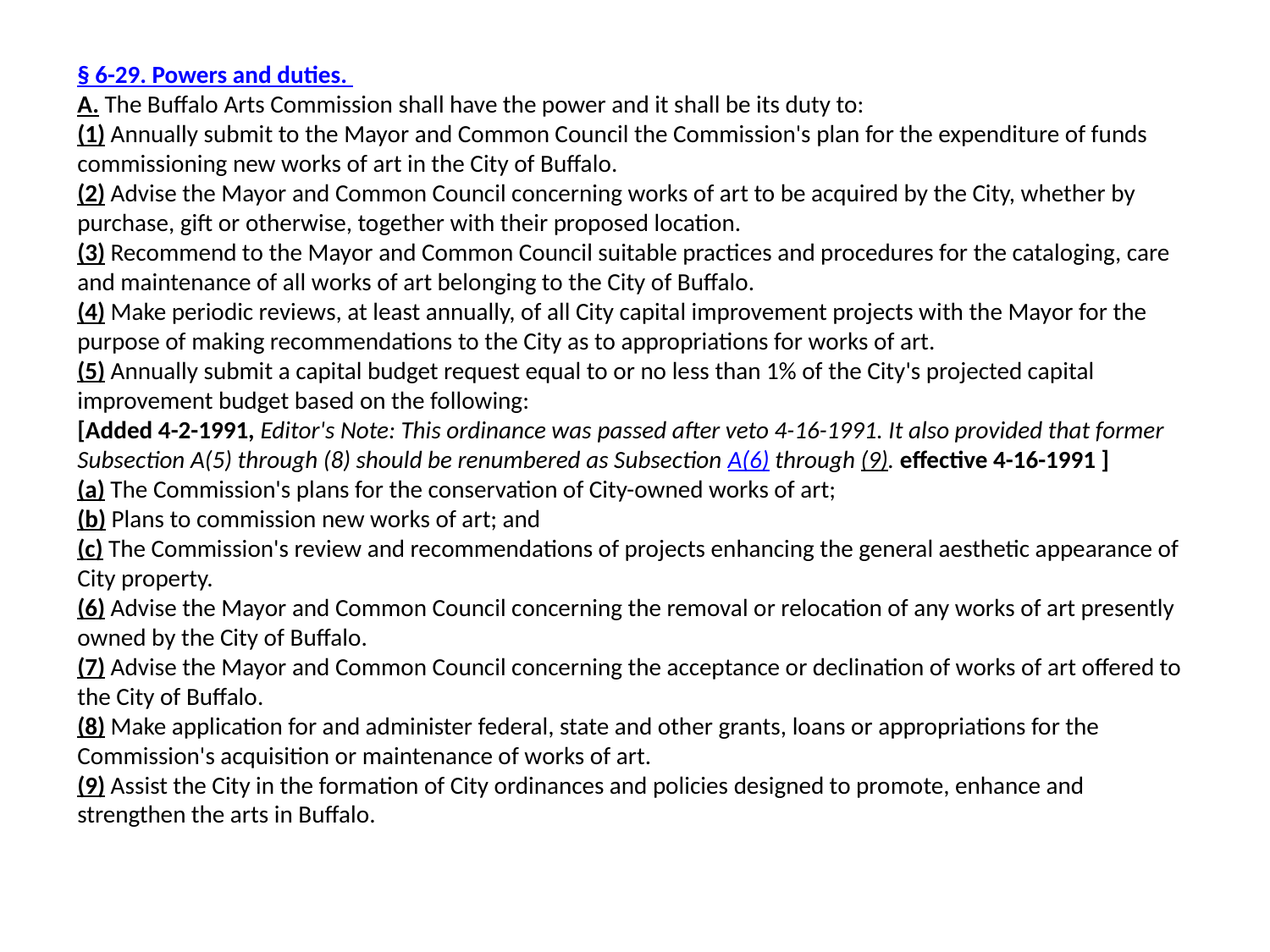

§ 6-29. Powers and duties.
A. The Buffalo Arts Commission shall have the power and it shall be its duty to:
(1) Annually submit to the Mayor and Common Council the Commission's plan for the expenditure of funds commissioning new works of art in the City of Buffalo.
(2) Advise the Mayor and Common Council concerning works of art to be acquired by the City, whether by purchase, gift or otherwise, together with their proposed location.
(3) Recommend to the Mayor and Common Council suitable practices and procedures for the cataloging, care and maintenance of all works of art belonging to the City of Buffalo.
(4) Make periodic reviews, at least annually, of all City capital improvement projects with the Mayor for the purpose of making recommendations to the City as to appropriations for works of art.
(5) Annually submit a capital budget request equal to or no less than 1% of the City's projected capital improvement budget based on the following:
[Added 4-2-1991, Editor's Note: This ordinance was passed after veto 4-16-1991. It also provided that former Subsection A(5) through (8) should be renumbered as Subsection A(6) through (9). effective 4-16-1991 ]
(a) The Commission's plans for the conservation of City-owned works of art;
(b) Plans to commission new works of art; and
(c) The Commission's review and recommendations of projects enhancing the general aesthetic appearance of City property.
(6) Advise the Mayor and Common Council concerning the removal or relocation of any works of art presently owned by the City of Buffalo.
(7) Advise the Mayor and Common Council concerning the acceptance or declination of works of art offered to the City of Buffalo.
(8) Make application for and administer federal, state and other grants, loans or appropriations for the Commission's acquisition or maintenance of works of art.
(9) Assist the City in the formation of City ordinances and policies designed to promote, enhance and strengthen the arts in Buffalo.